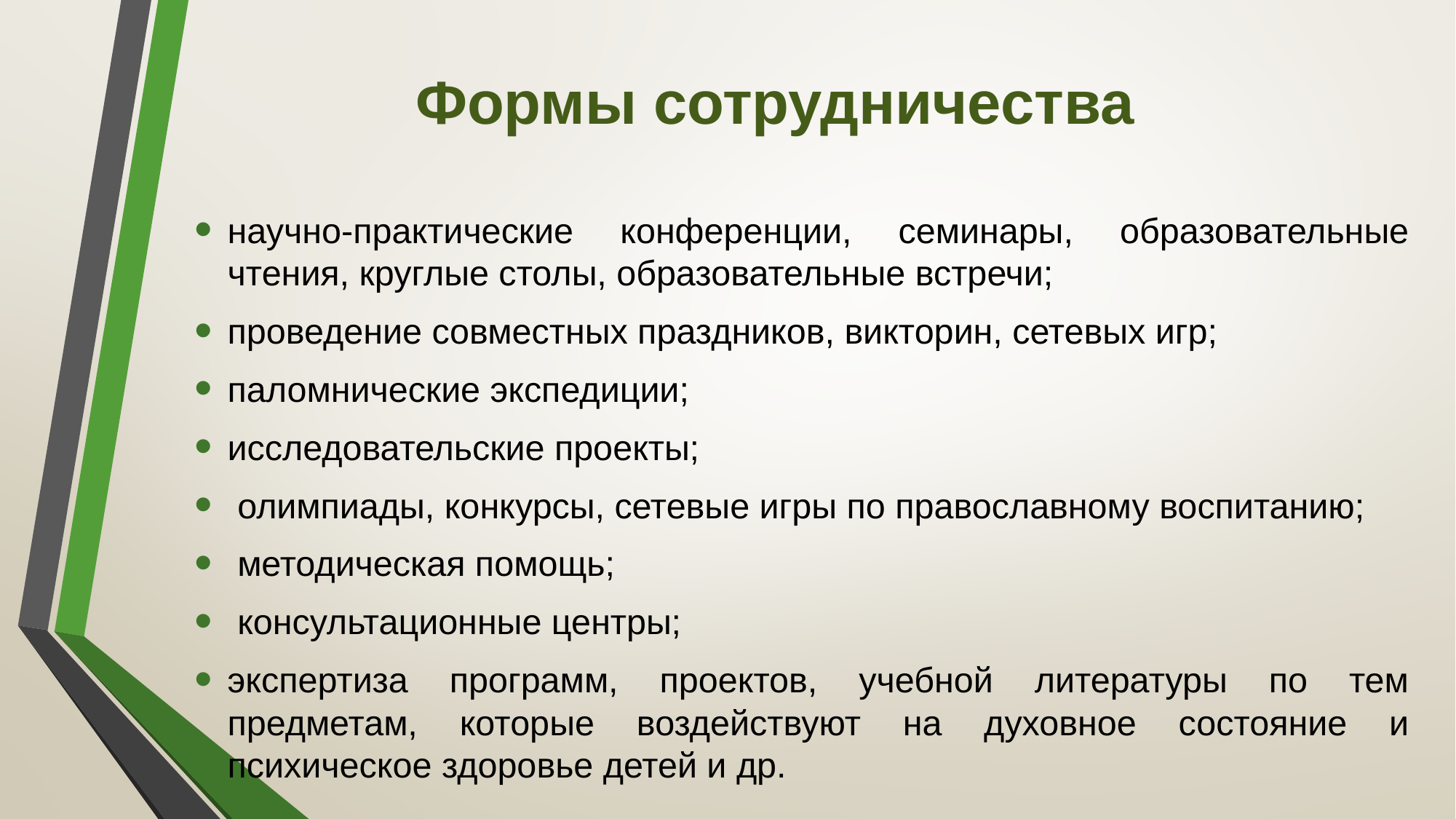

# Формы сотрудничества
научно-практические конференции, семинары, образовательные чтения, круглые столы, образовательные встречи;
проведение совместных праздников, викторин, сетевых игр;
паломнические экспедиции;
исследовательские проекты;
 олимпиады, конкурсы, сетевые игры по православному воспитанию;
 методическая помощь;
 консультационные центры;
экспертиза программ, проектов, учебной литературы по тем предметам, которые воздействуют на духовное состояние и психическое здоровье детей и др.